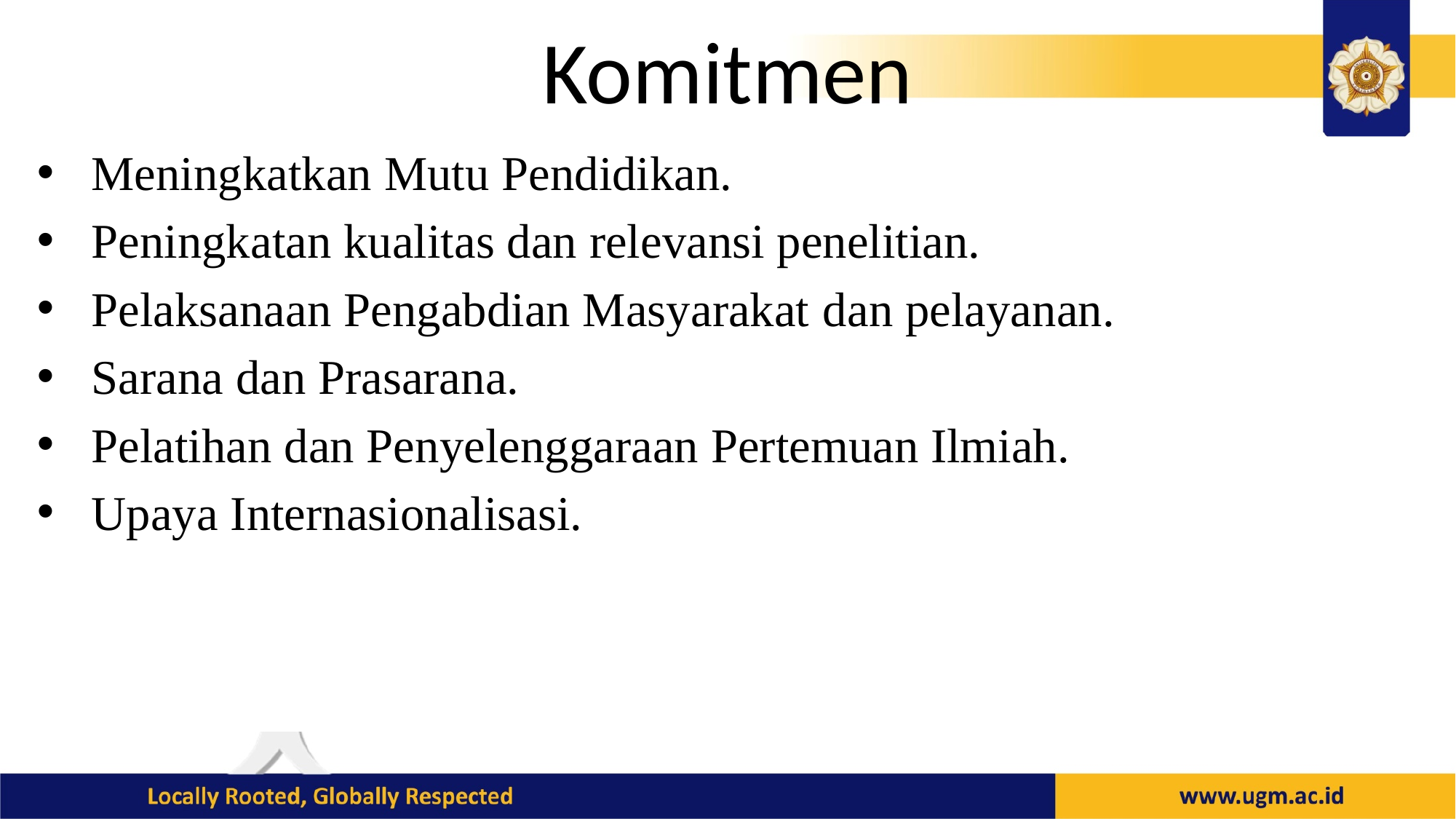

# Komitmen
Meningkatkan Mutu Pendidikan.
Peningkatan kualitas dan relevansi penelitian.
Pelaksanaan Pengabdian Masyarakat dan pelayanan.
Sarana dan Prasarana.
Pelatihan dan Penyelenggaraan Pertemuan Ilmiah.
Upaya Internasionalisasi.